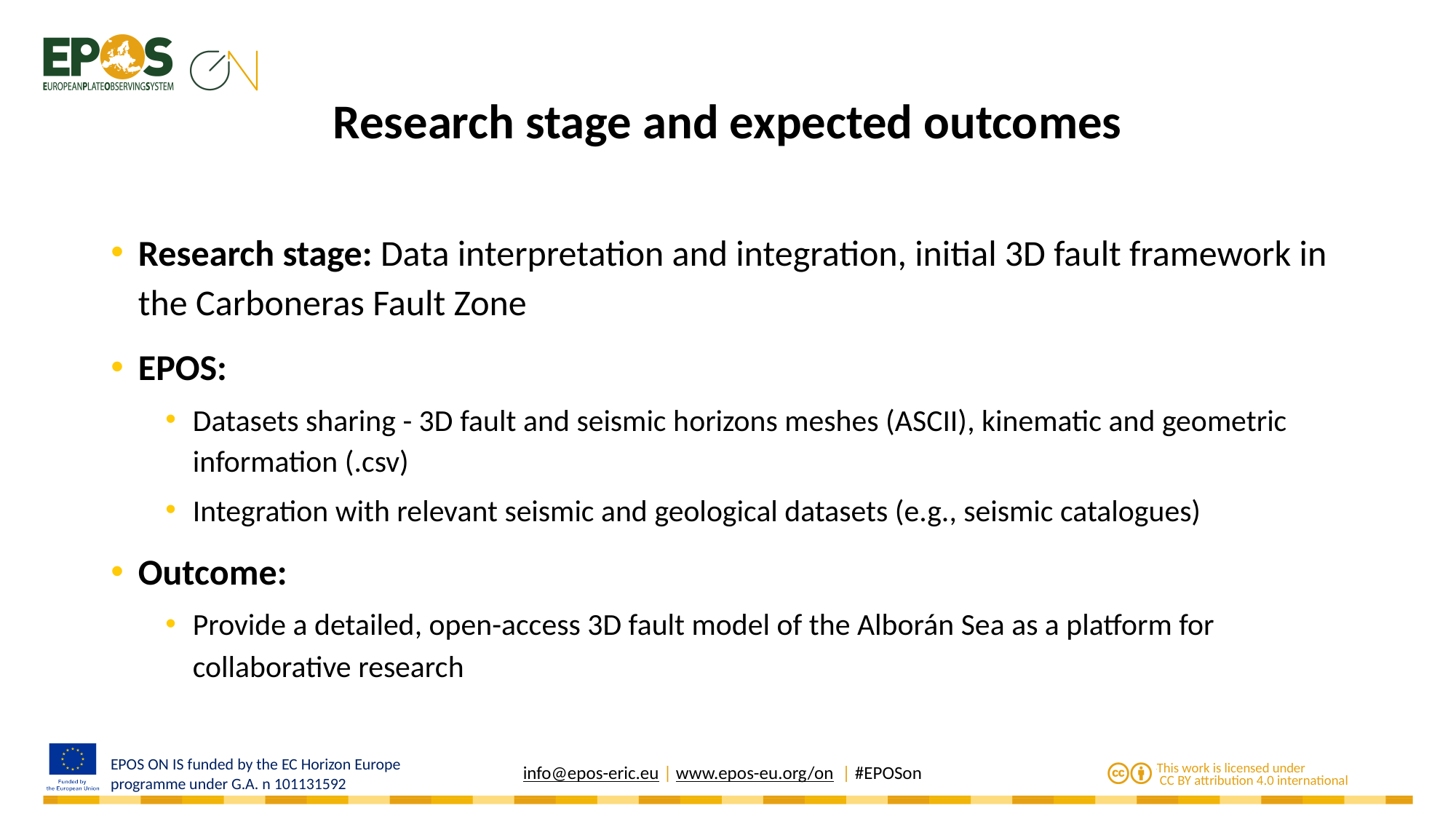

# Research stage and expected outcomes
Research stage: Data interpretation and integration, initial 3D fault framework in the Carboneras Fault Zone
EPOS:
Datasets sharing - 3D fault and seismic horizons meshes (ASCII), kinematic and geometric information (.csv)
Integration with relevant seismic and geological datasets (e.g., seismic catalogues)
Outcome:
Provide a detailed, open-access 3D fault model of the Alborán Sea as a platform for collaborative research